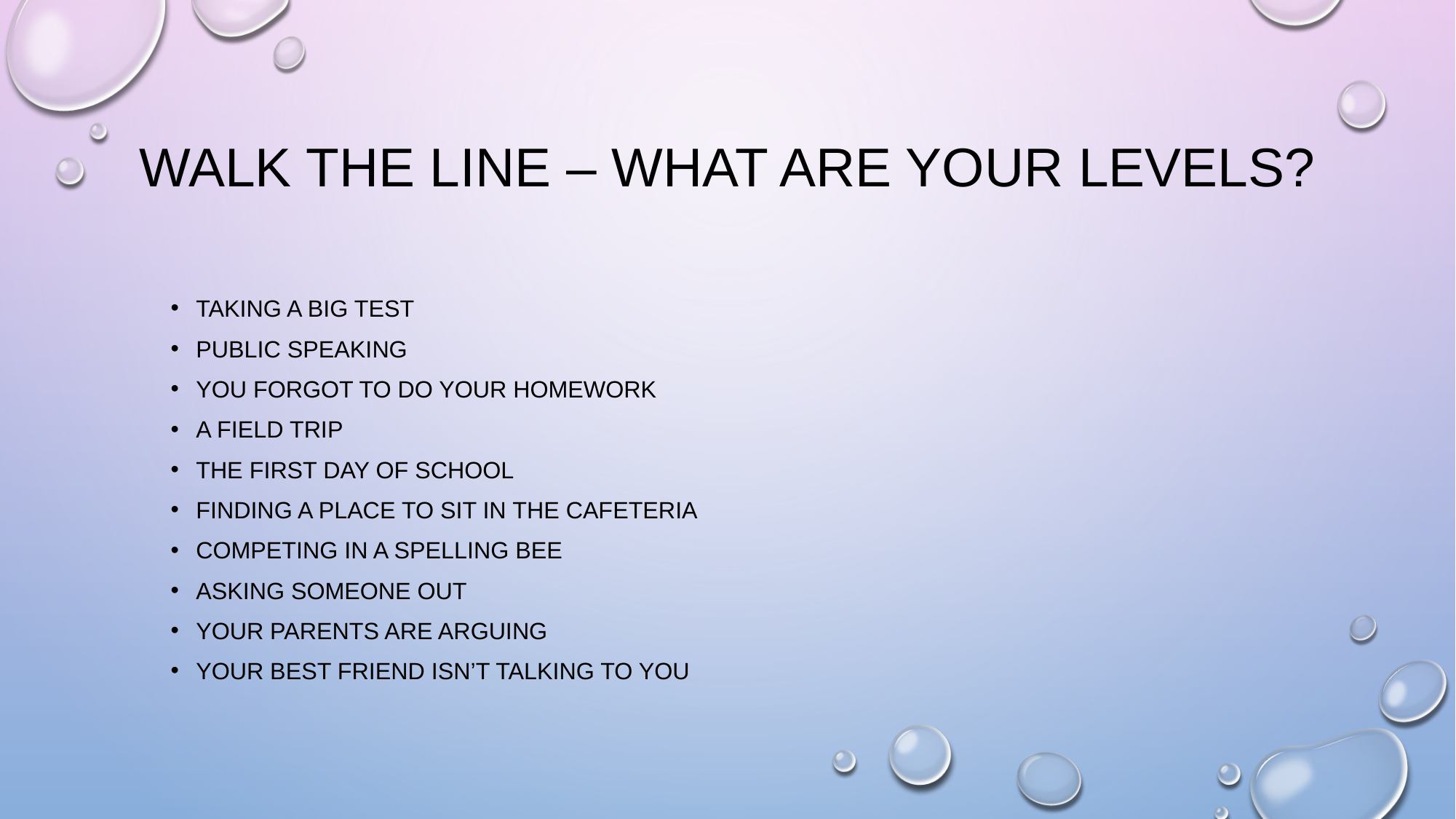

# Walk the line – what are your levels?
Taking a big test
Public speaking
You forgot to do your homework
a field trip
The first day of school
Finding a place to sit in the cafeteria
Competing in a Spelling bee
Asking someone out
Your parents are arguing
YOUR BEST FRIEND ISN’T TALKING TO YOU